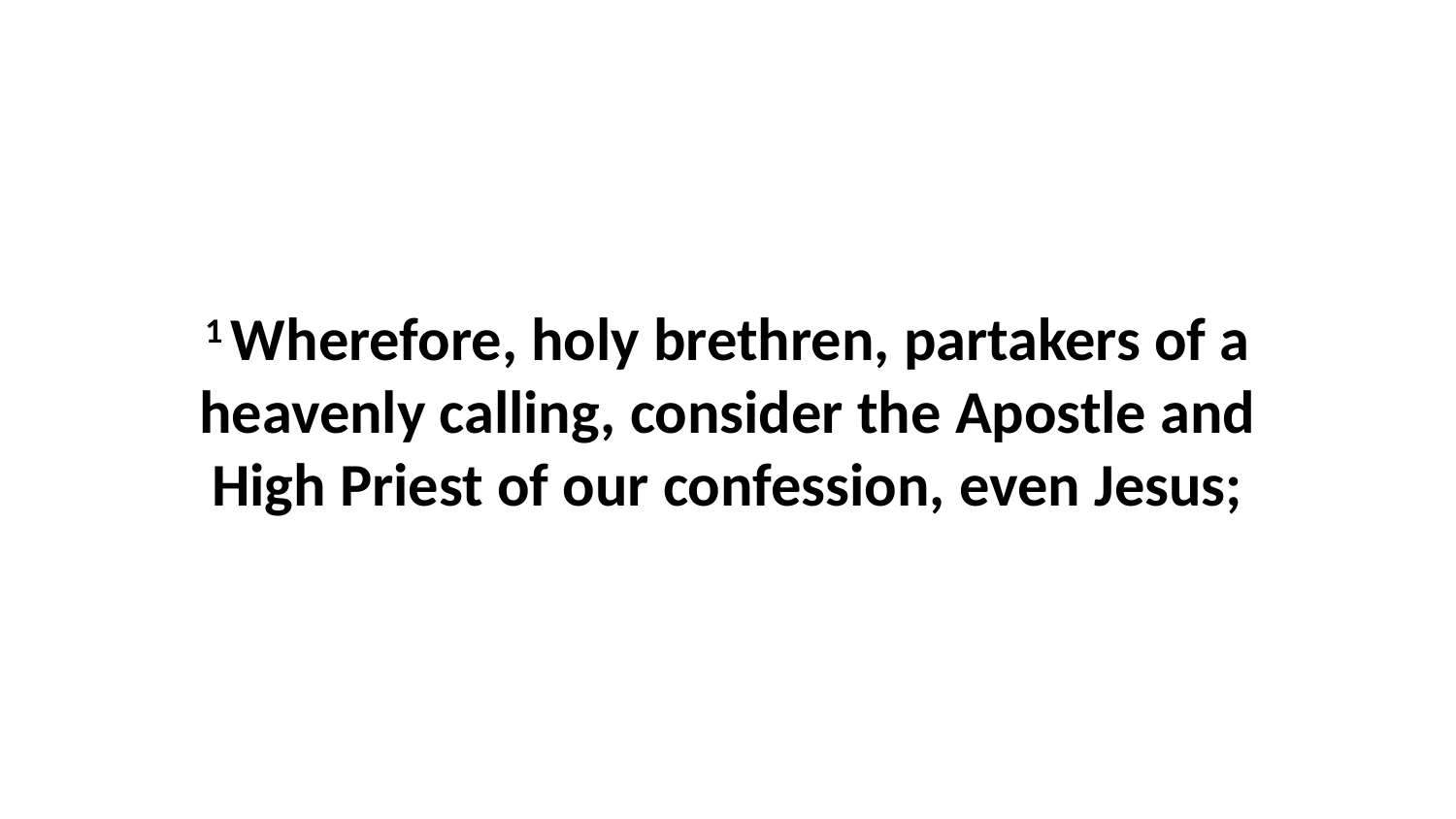

1 Wherefore, holy brethren, partakers of a heavenly calling, consider the Apostle and High Priest of our confession, even Jesus;